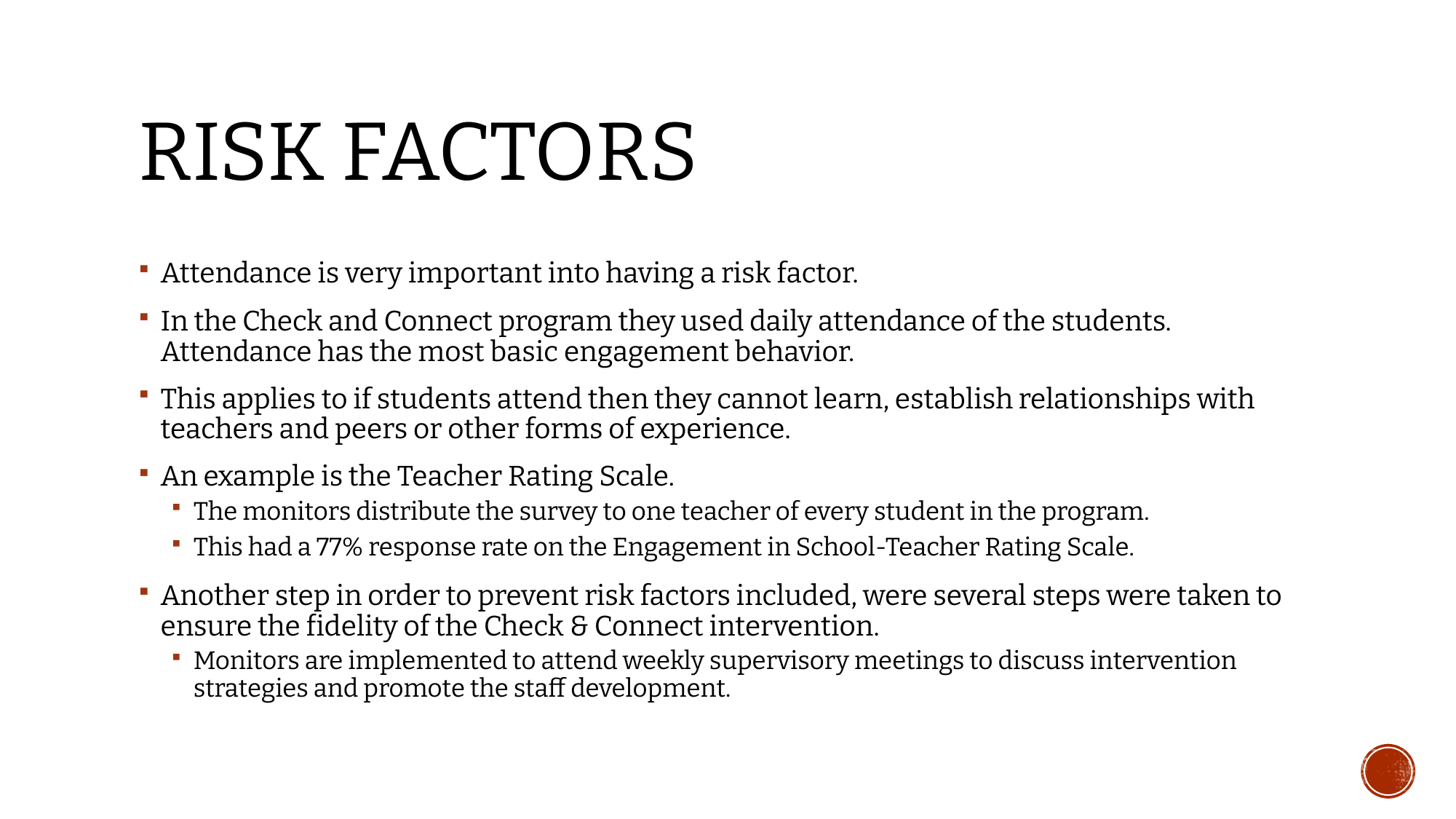

# Risk Factors
Attendance is very important into having a risk factor.
In the Check and Connect program they used daily attendance of the students. Attendance has the most basic engagement behavior.
This applies to if students attend then they cannot learn, establish relationships with teachers and peers or other forms of experience.
An example is the Teacher Rating Scale.
The monitors distribute the survey to one teacher of every student in the program.
This had a 77% response rate on the Engagement in School-Teacher Rating Scale.
Another step in order to prevent risk factors included, were several steps were taken to ensure the fidelity of the Check & Connect intervention.
Monitors are implemented to attend weekly supervisory meetings to discuss intervention strategies and promote the staff development.